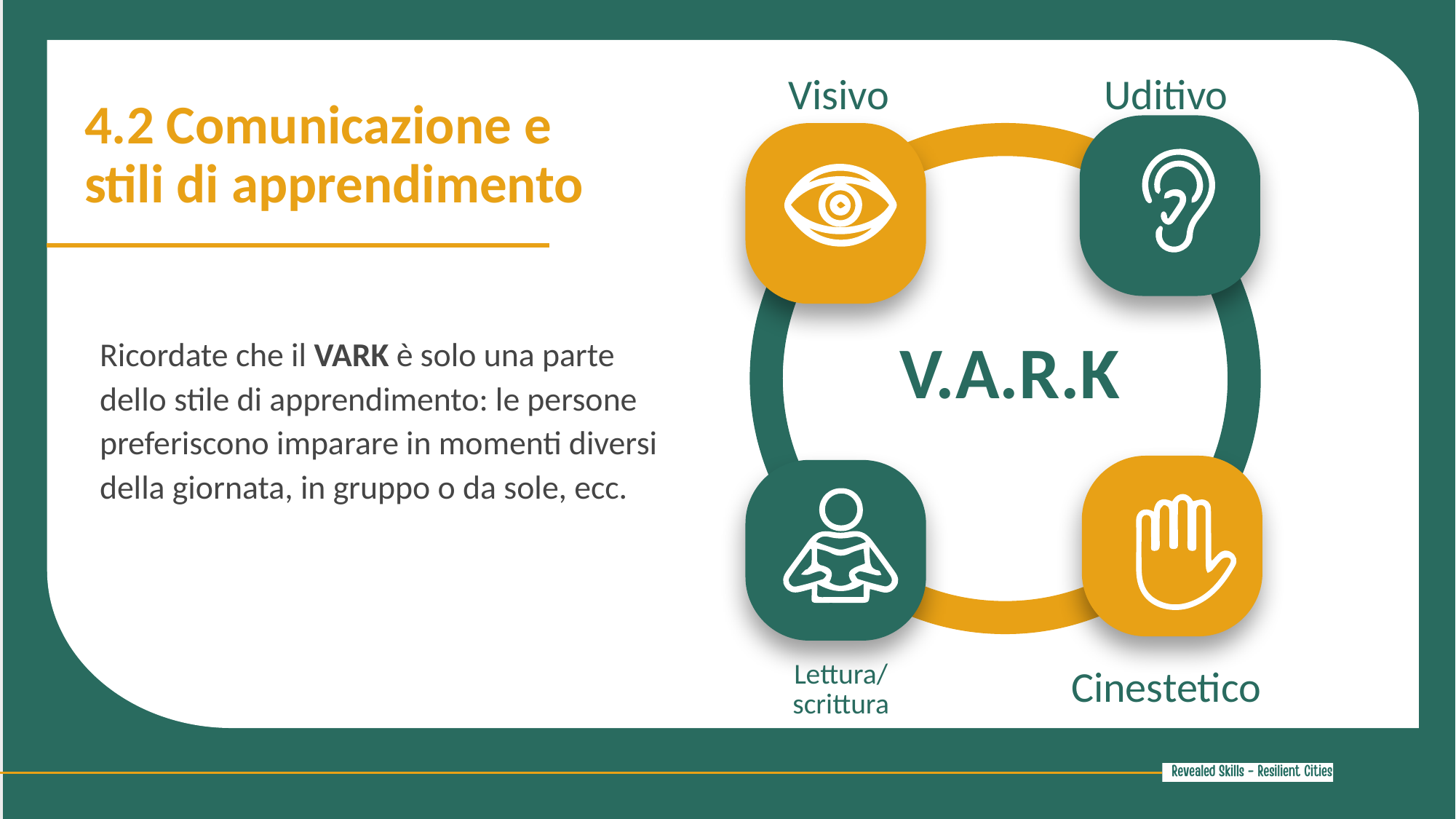

Visivo
Uditivo

V.A.R.K

Lettura/
scrittura
Cinestetico
4.2 Comunicazione e stili di apprendimento

Ricordate che il VARK è solo una parte dello stile di apprendimento: le persone preferiscono imparare in momenti diversi della giornata, in gruppo o da sole, ecc.